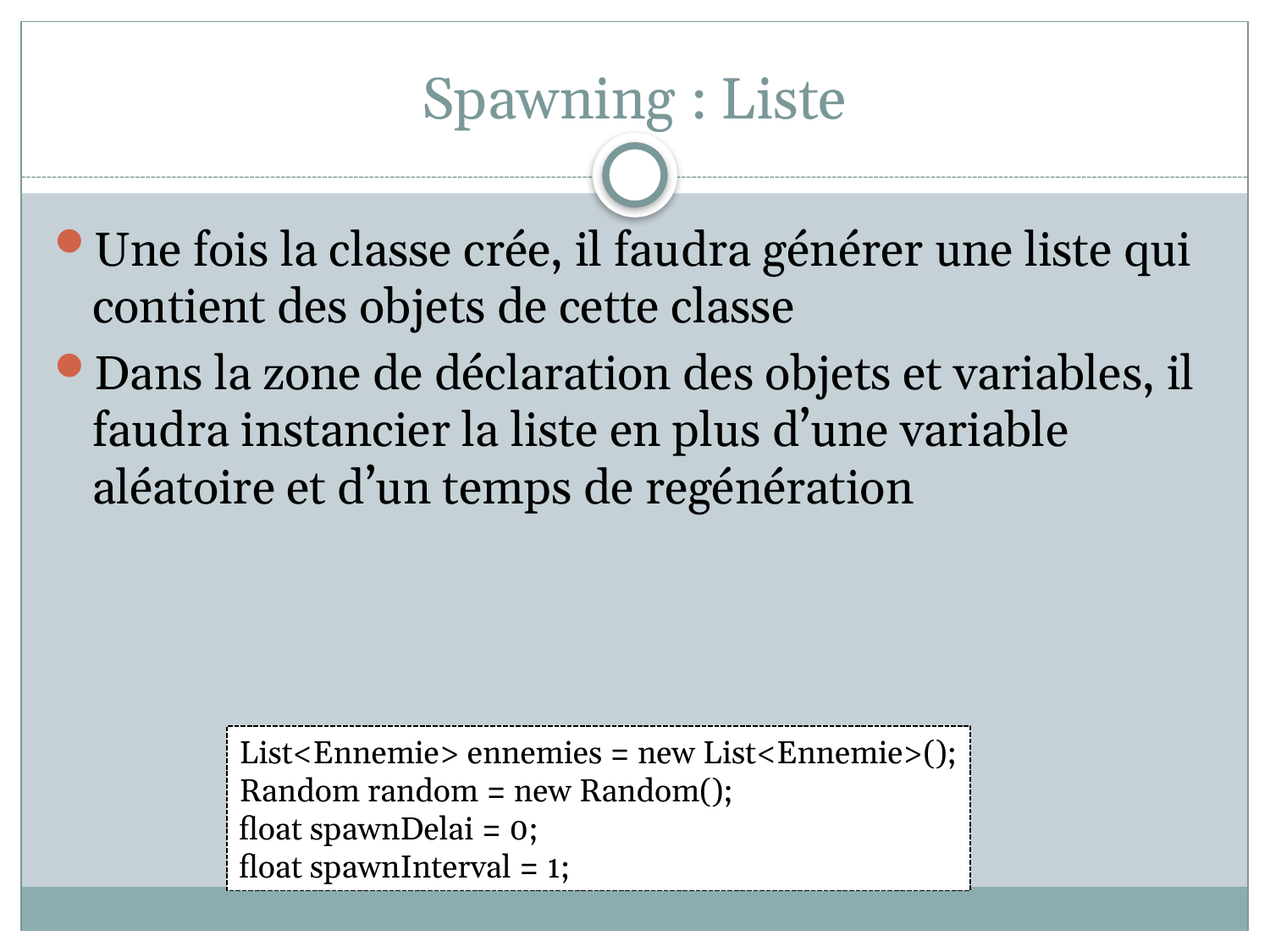

# Spawning : Liste
Une fois la classe crée, il faudra générer une liste qui contient des objets de cette classe
Dans la zone de déclaration des objets et variables, il faudra instancier la liste en plus d’une variable aléatoire et d’un temps de regénération
List<Ennemie> ennemies = new List<Ennemie>();
Random random = new Random();
float spawnDelai = 0;
float spawnInterval = 1;